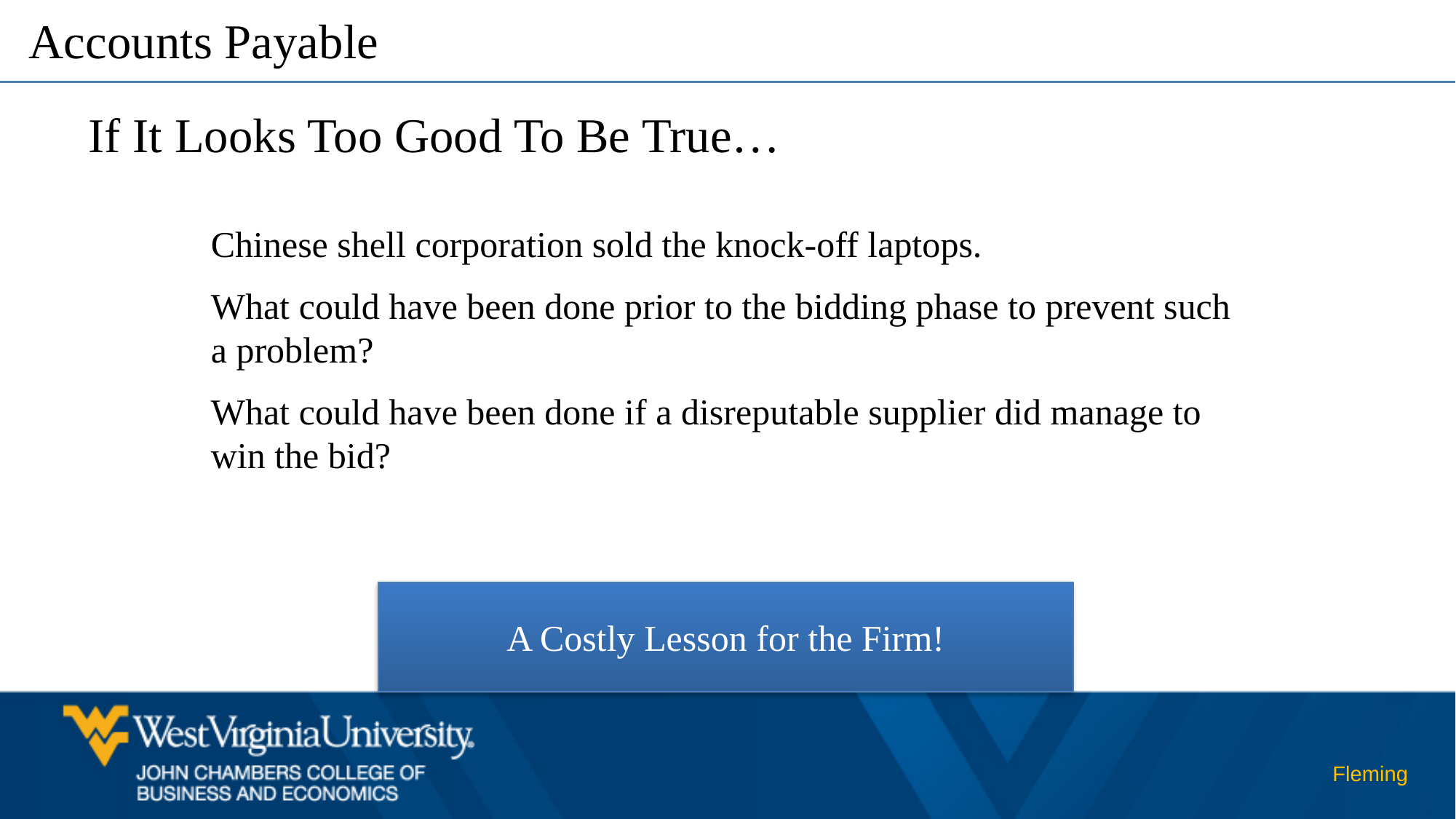

Accounts Payable
If It Looks Too Good To Be True…
Chinese shell corporation sold the knock-off laptops.
What could have been done prior to the bidding phase to prevent such a problem?
What could have been done if a disreputable supplier did manage to win the bid?

A Costly Lesson for the Firm!
Fleming